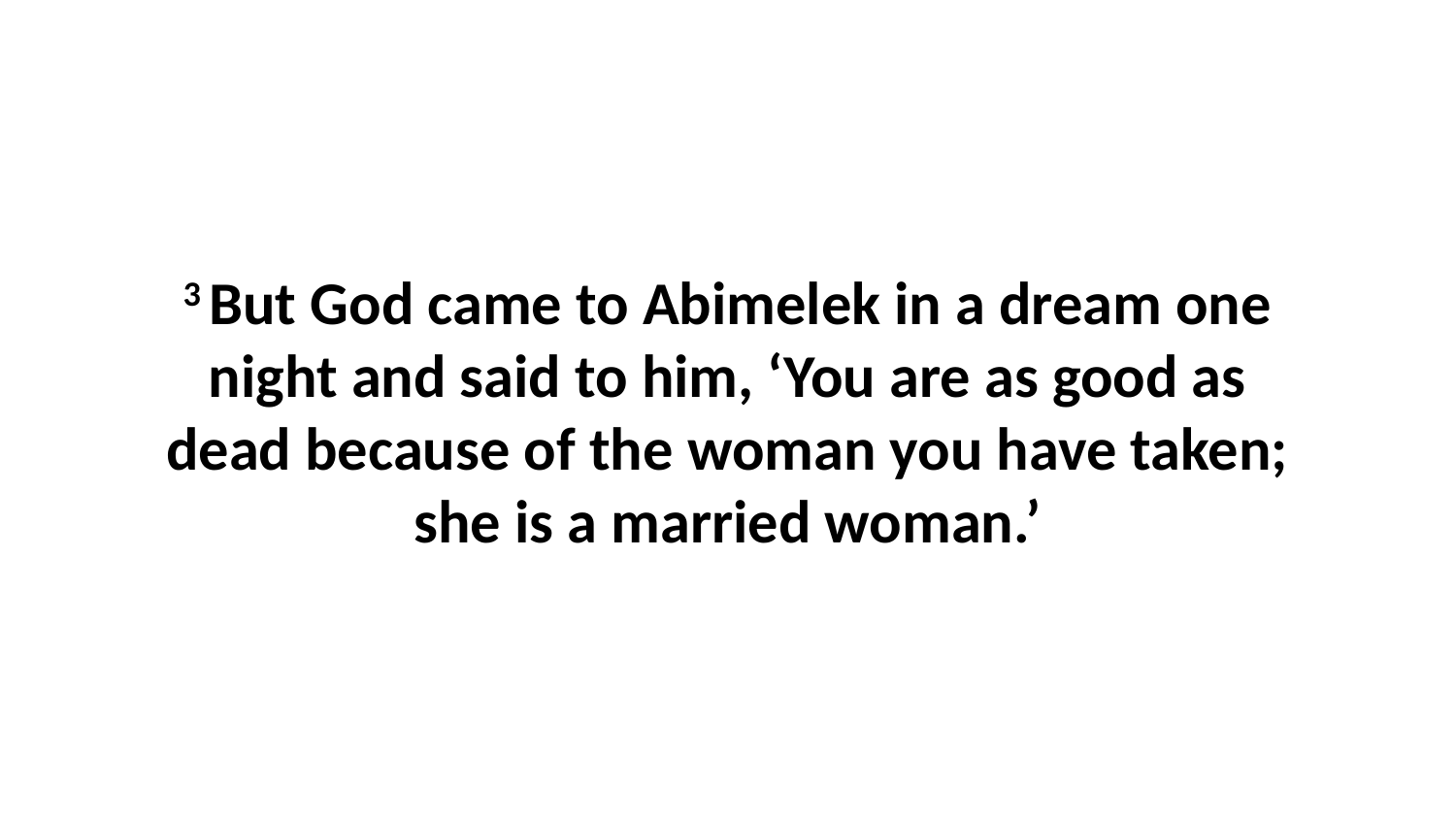

3 But God came to Abimelek in a dream one night and said to him, ‘You are as good as dead because of the woman you have taken; she is a married woman.’